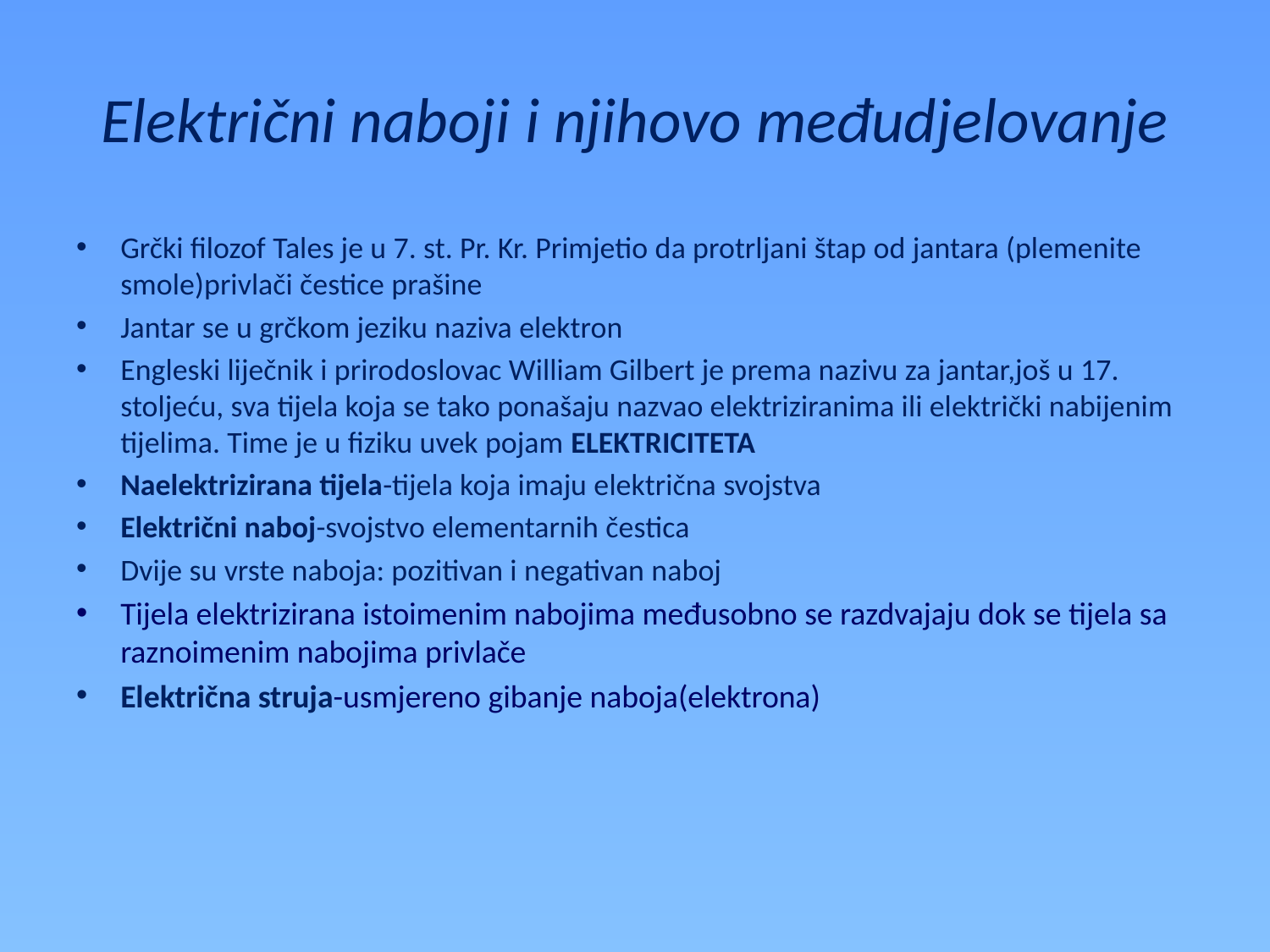

# Električni naboji i njihovo međudjelovanje
Grčki filozof Tales je u 7. st. Pr. Kr. Primjetio da protrljani štap od jantara (plemenite smole)privlači čestice prašine
Jantar se u grčkom jeziku naziva elektron
Engleski liječnik i prirodoslovac William Gilbert je prema nazivu za jantar,još u 17. stoljeću, sva tijela koja se tako ponašaju nazvao elektriziranima ili električki nabijenim tijelima. Time je u fiziku uvek pojam ELEKTRICITETA
Naelektrizirana tijela-tijela koja imaju električna svojstva
Električni naboj-svojstvo elementarnih čestica
Dvije su vrste naboja: pozitivan i negativan naboj
Tijela elektrizirana istoimenim nabojima međusobno se razdvajaju dok se tijela sa raznoimenim nabojima privlače
Električna struja-usmjereno gibanje naboja(elektrona)